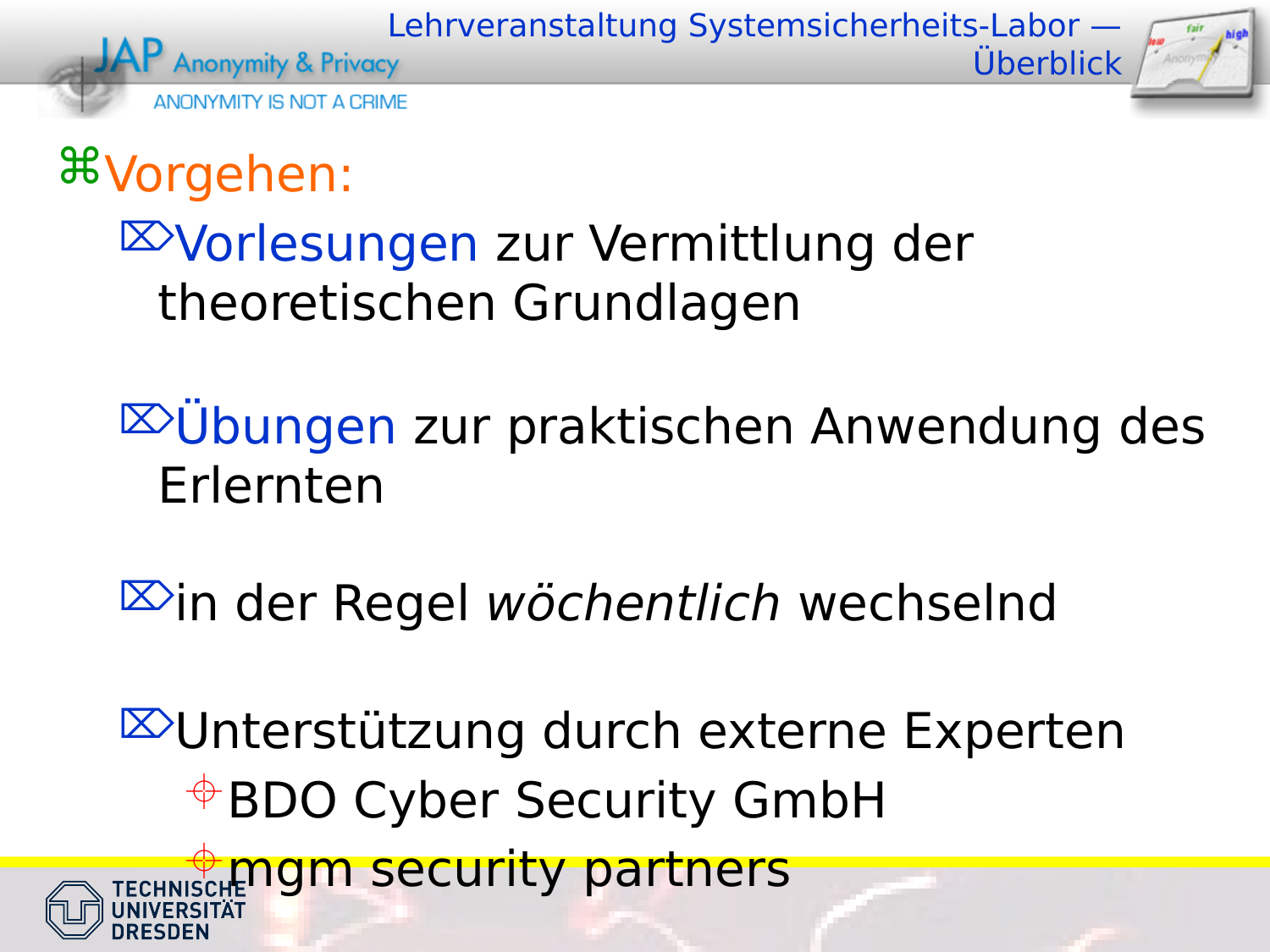

# Lehrveranstaltung Systemsicherheits-Labor — Überblick
Vorgehen:
Vorlesungen zur Vermittlung der theoretischen Grundlagen

Übungen zur praktischen Anwendung des Erlernten

in der Regel wöchentlich wechselnd

Unterstützung durch externe Experten
BDO Cyber Security GmbH
mgm security partners